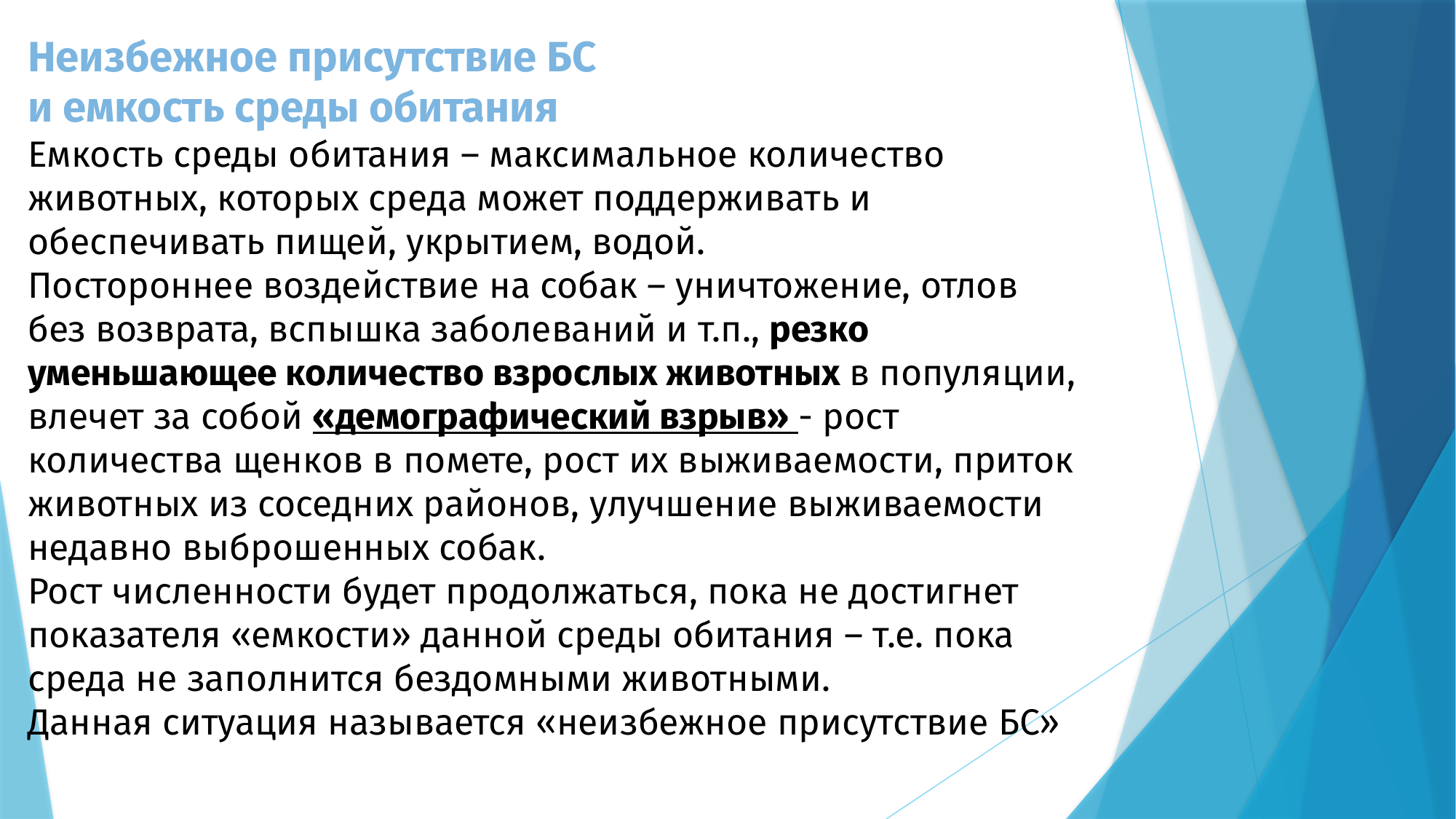

Неизбежное присутствие БС
и емкость среды обитания
Емкость среды обитания – максимальное количество животных, которых среда может поддерживать и обеспечивать пищей, укрытием, водой.
Постороннее воздействие на собак – уничтожение, отлов без возврата, вспышка заболеваний и т.п., резко уменьшающее количество взрослых животных в популяции, влечет за собой «демографический взрыв» - рост количества щенков в помете, рост их выживаемости, приток животных из соседних районов, улучшение выживаемости недавно выброшенных собак.
Рост численности будет продолжаться, пока не достигнет показателя «емкости» данной среды обитания – т.е. пока среда не заполнится бездомными животными.
Данная ситуация называется «неизбежное присутствие БС»